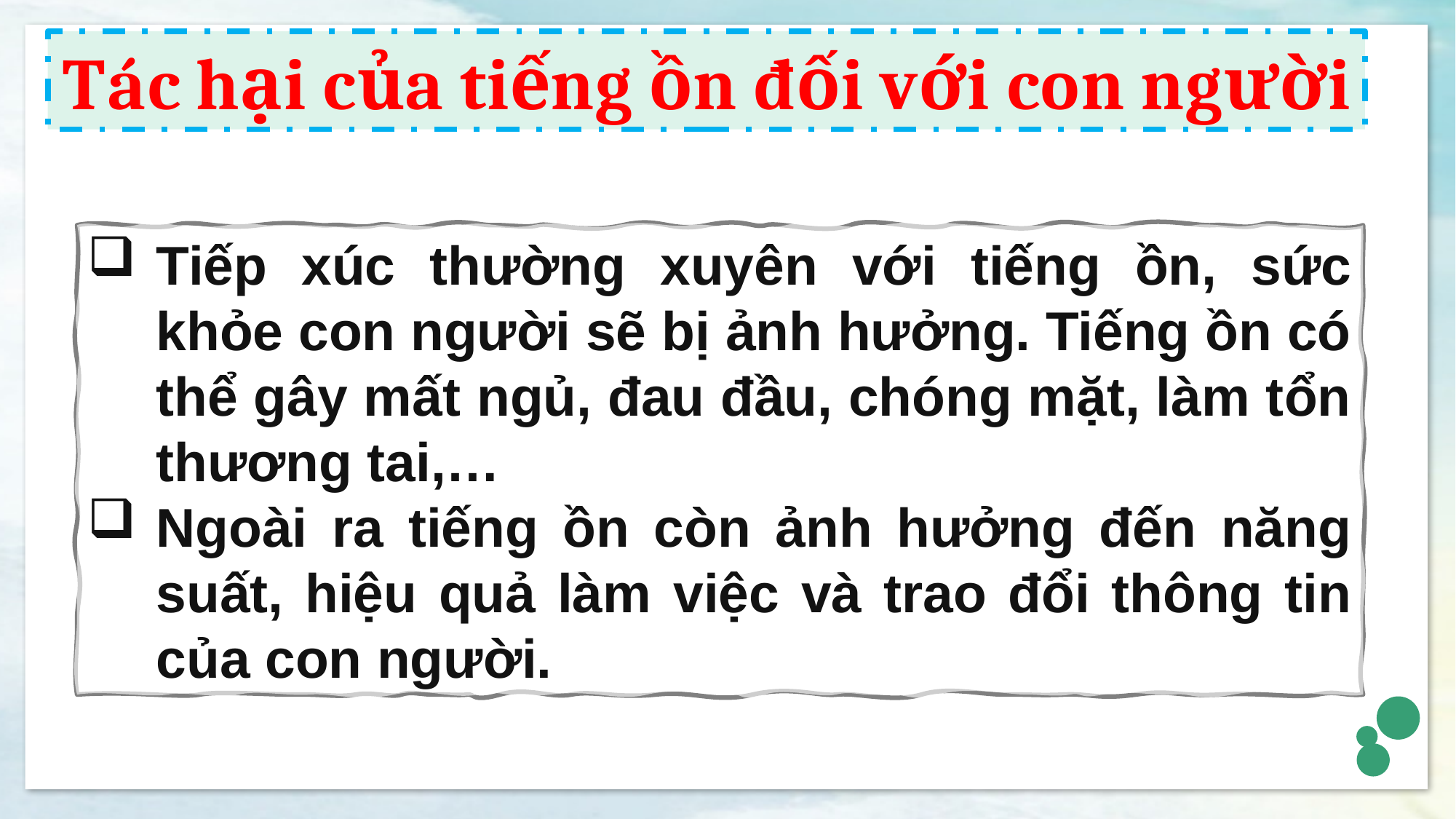

Tác hại của tiếng ồn đối với con người
Tiếp xúc thường xuyên với tiếng ồn, sức khỏe con người sẽ bị ảnh hưởng. Tiếng ồn có thể gây mất ngủ, đau đầu, chóng mặt, làm tổn thương tai,…
Ngoài ra tiếng ồn còn ảnh hưởng đến năng suất, hiệu quả làm việc và trao đổi thông tin của con người.